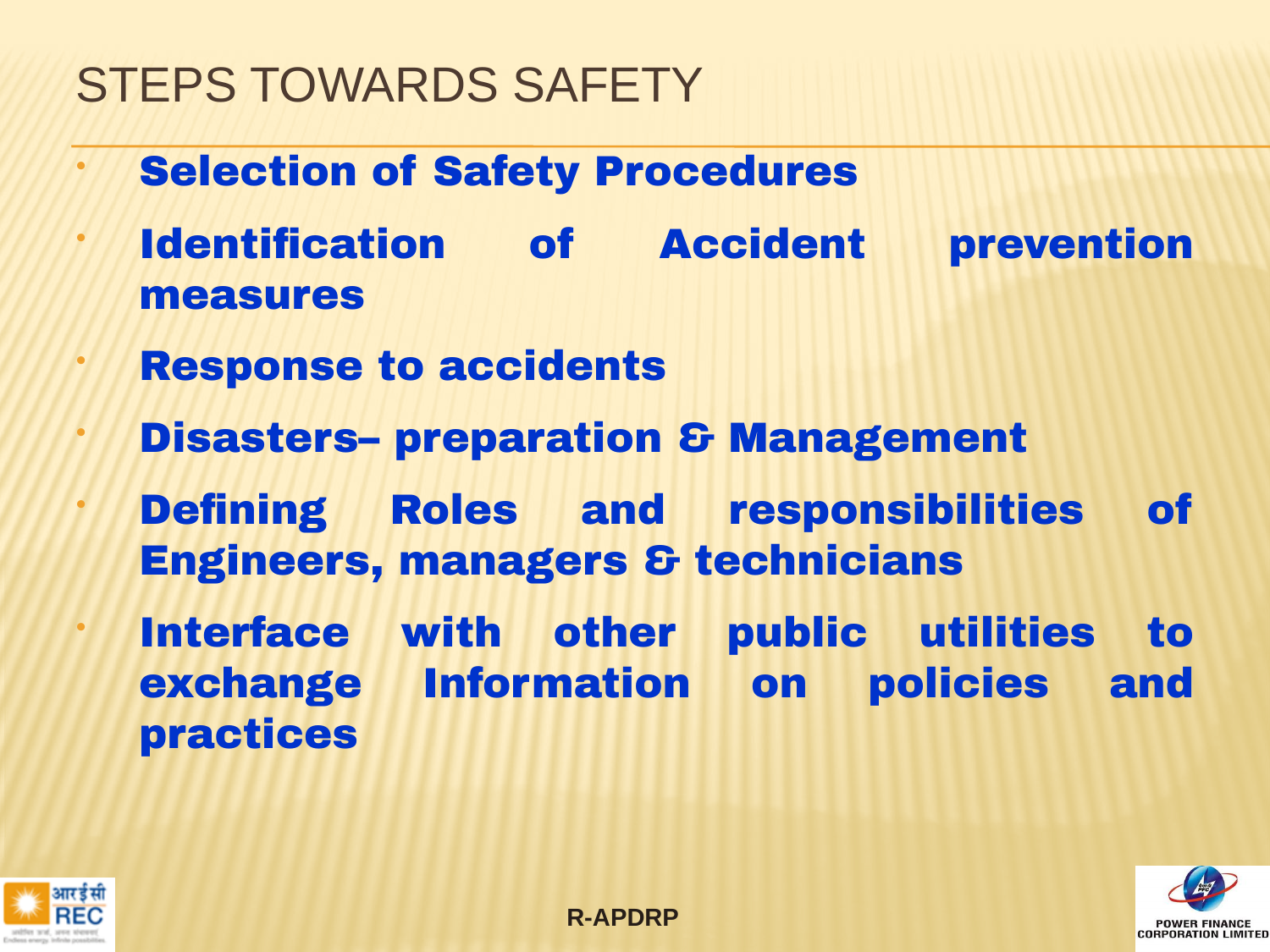

# STEPS TOWARDS SAFETY
Selection of Safety Procedures
Identification of Accident prevention measures
Response to accidents
Disasters– preparation & Management
Defining Roles and responsibilities of Engineers, managers & technicians
Interface with other public utilities to exchange Information on policies and practices

8